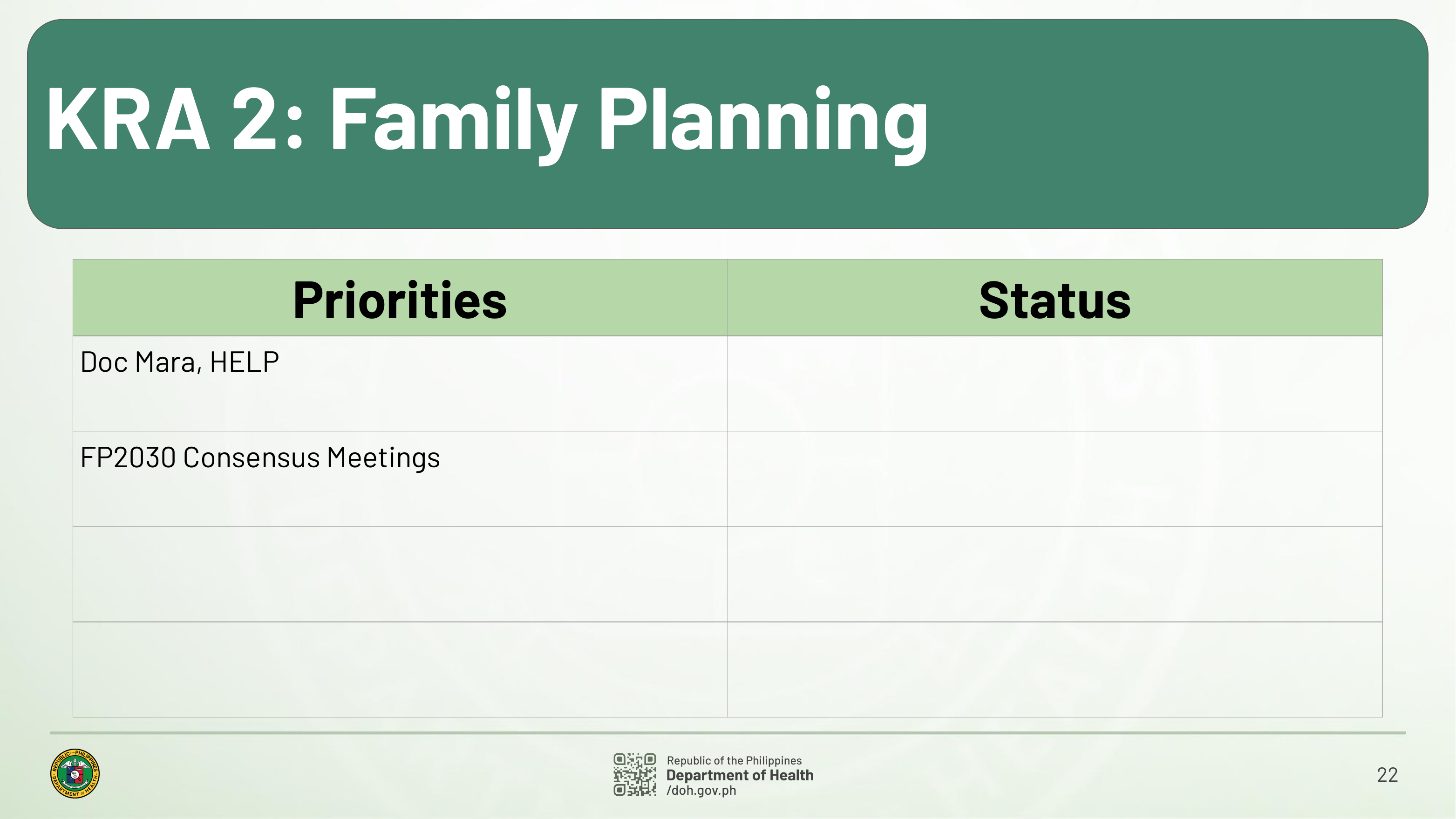

KRA 2: Family Planning
#
| Priorities | Status |
| --- | --- |
| Doc Mara, HELP |  |
| FP2030 Consensus Meetings |  |
|  |  |
|  |  |
22